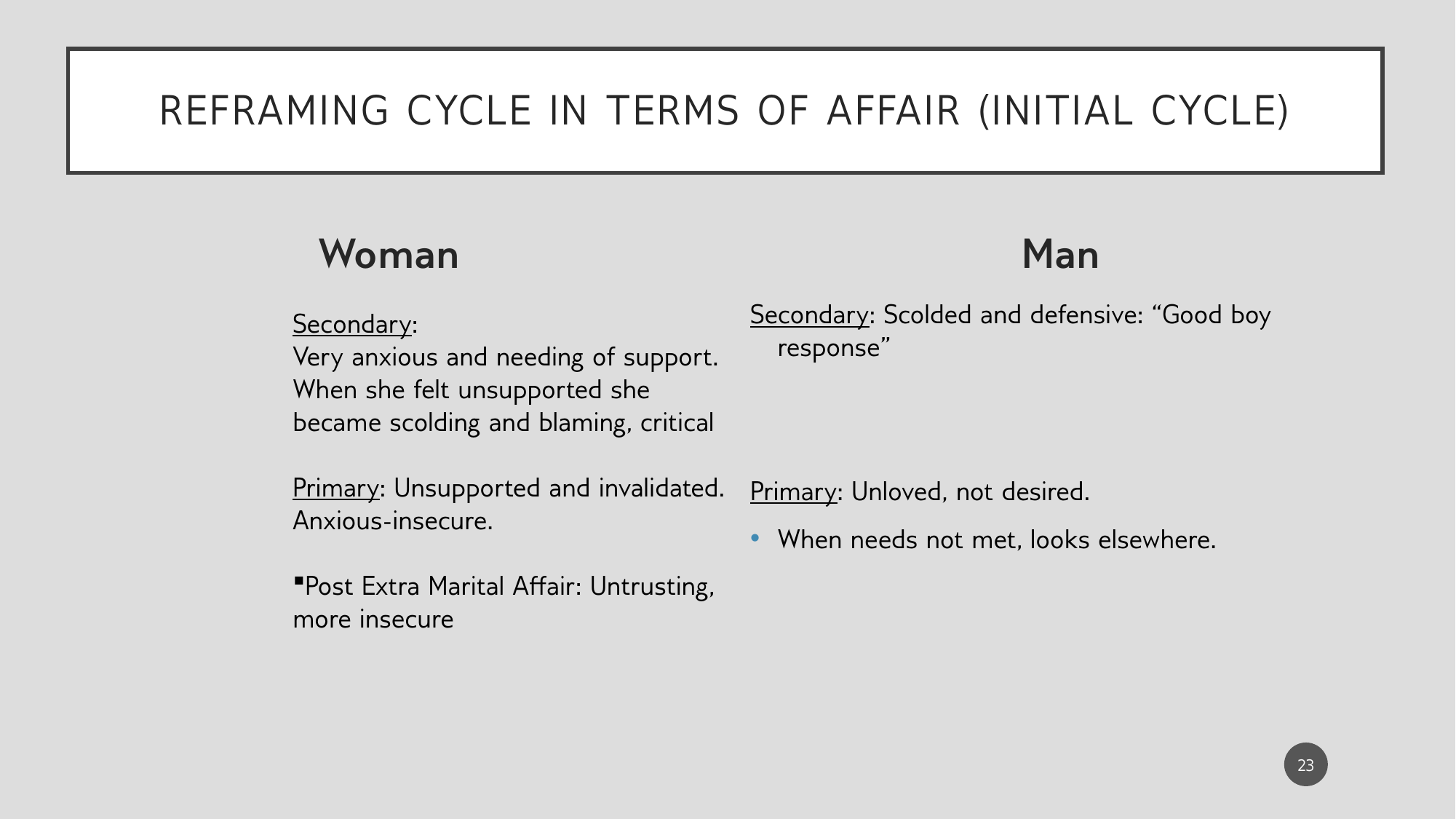

# Reframing Cycle in terms of Affair (initial cycle)
Woman
Man

Secondary: Scolded and defensive: “Good boy response”

Primary: Unloved, not desired.
When needs not met, looks elsewhere.

Secondary:
Very anxious and needing of support. When she felt unsupported she became scolding and blaming, critical

Primary: Unsupported and invalidated. Anxious-insecure.

Post Extra Marital Affair: Untrusting, more insecure

23